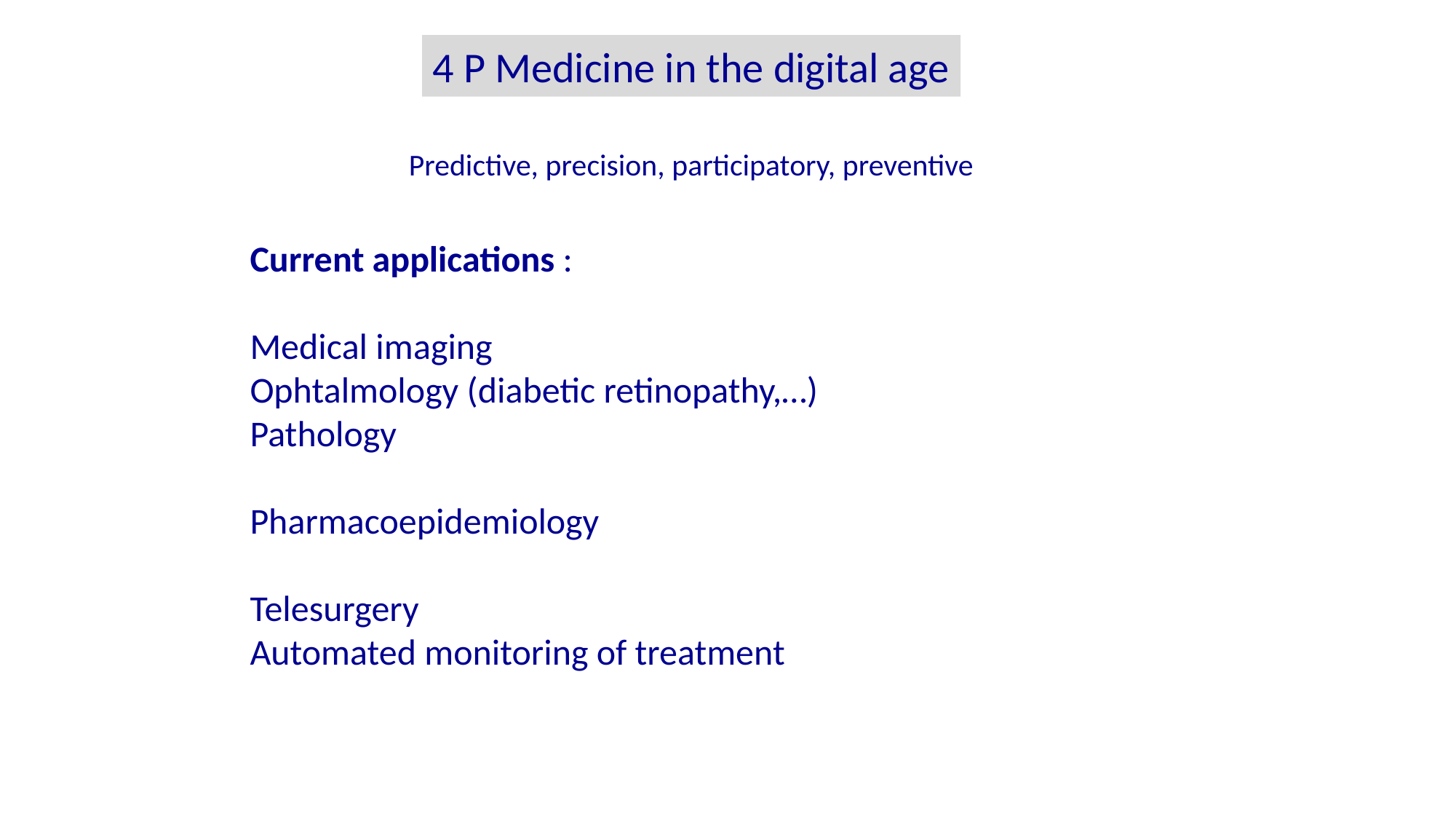

4 P Medicine in the digital age
Predictive, precision, participatory, preventive
Current applications :

Medical imaging
Ophtalmology (diabetic retinopathy,…)
Pathology

Pharmacoepidemiology

Telesurgery
Automated monitoring of treatment